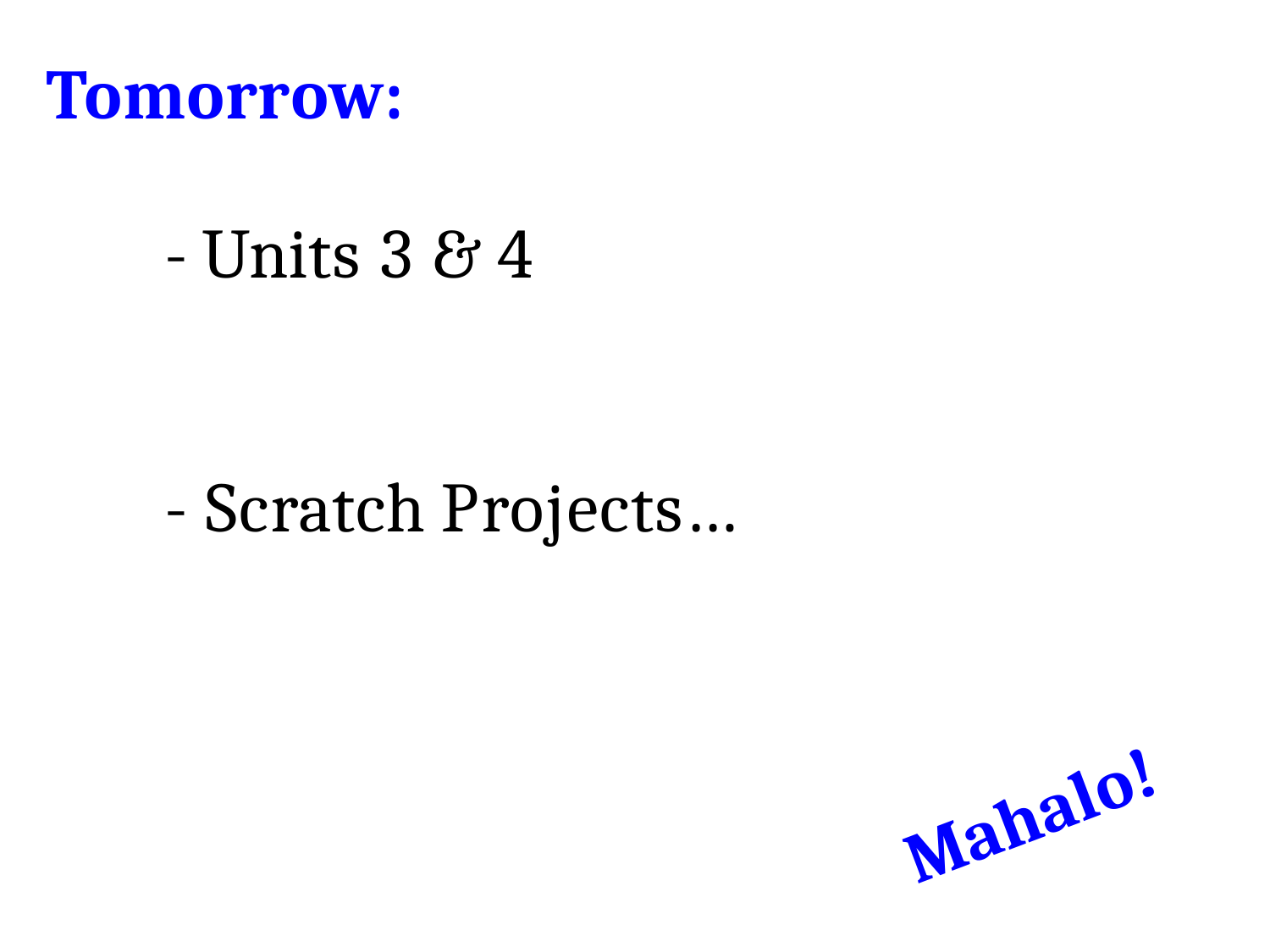

Tomorrow:
- Units 3 & 4

- Scratch Projects…
Mahalo!